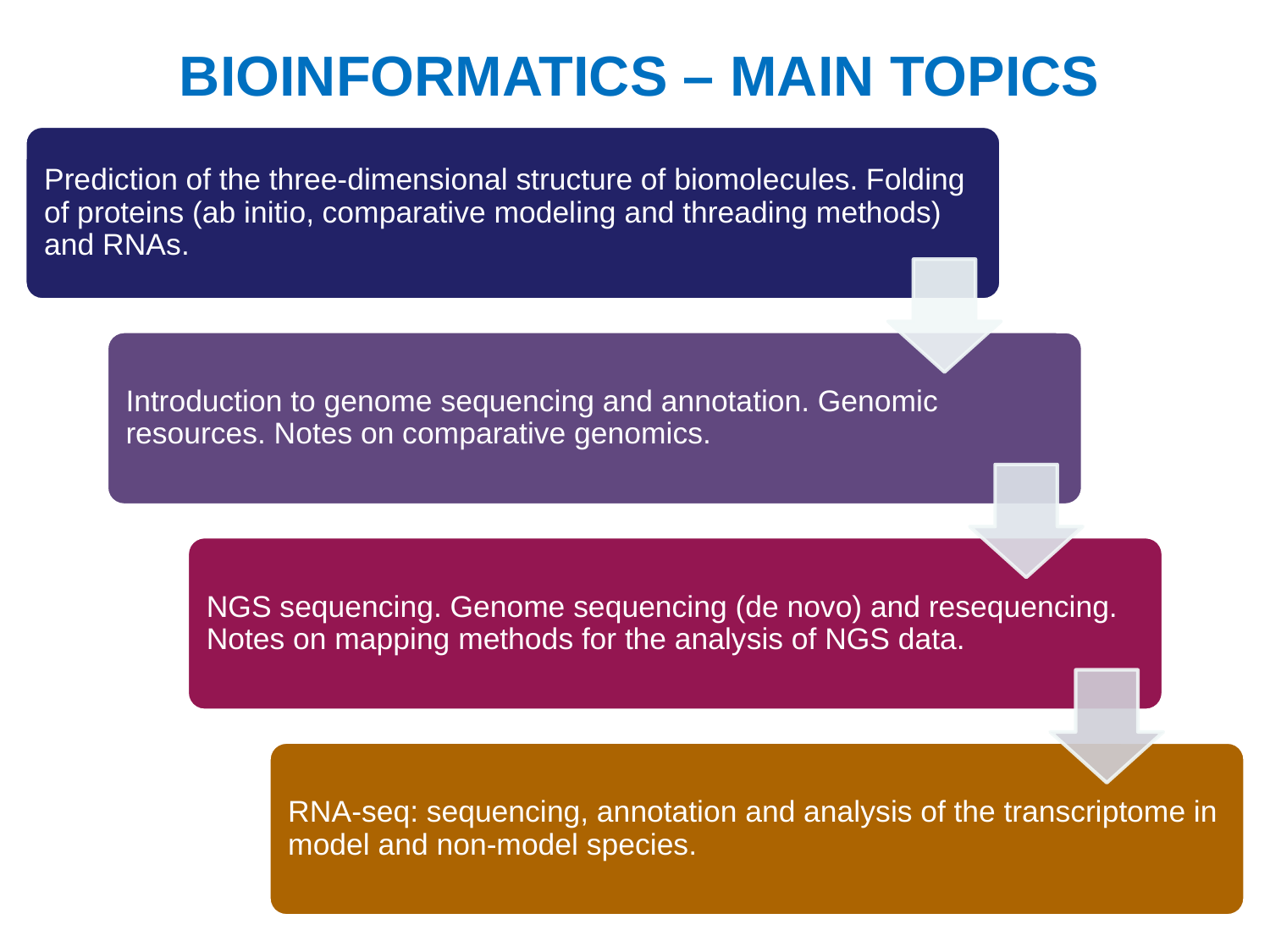

BIOINFORMATICS – MAIN TOPICS

Prediction of the three-dimensional structure of biomolecules. Folding of proteins (ab initio, comparative modeling and threading methods) and RNAs.
Introduction to genome sequencing and annotation. Genomic resources. Notes on comparative genomics.
NGS sequencing. Genome sequencing (de novo) and resequencing. Notes on mapping methods for the analysis of NGS data.
RNA-seq: sequencing, annotation and analysis of the transcriptome in model and non-model species.